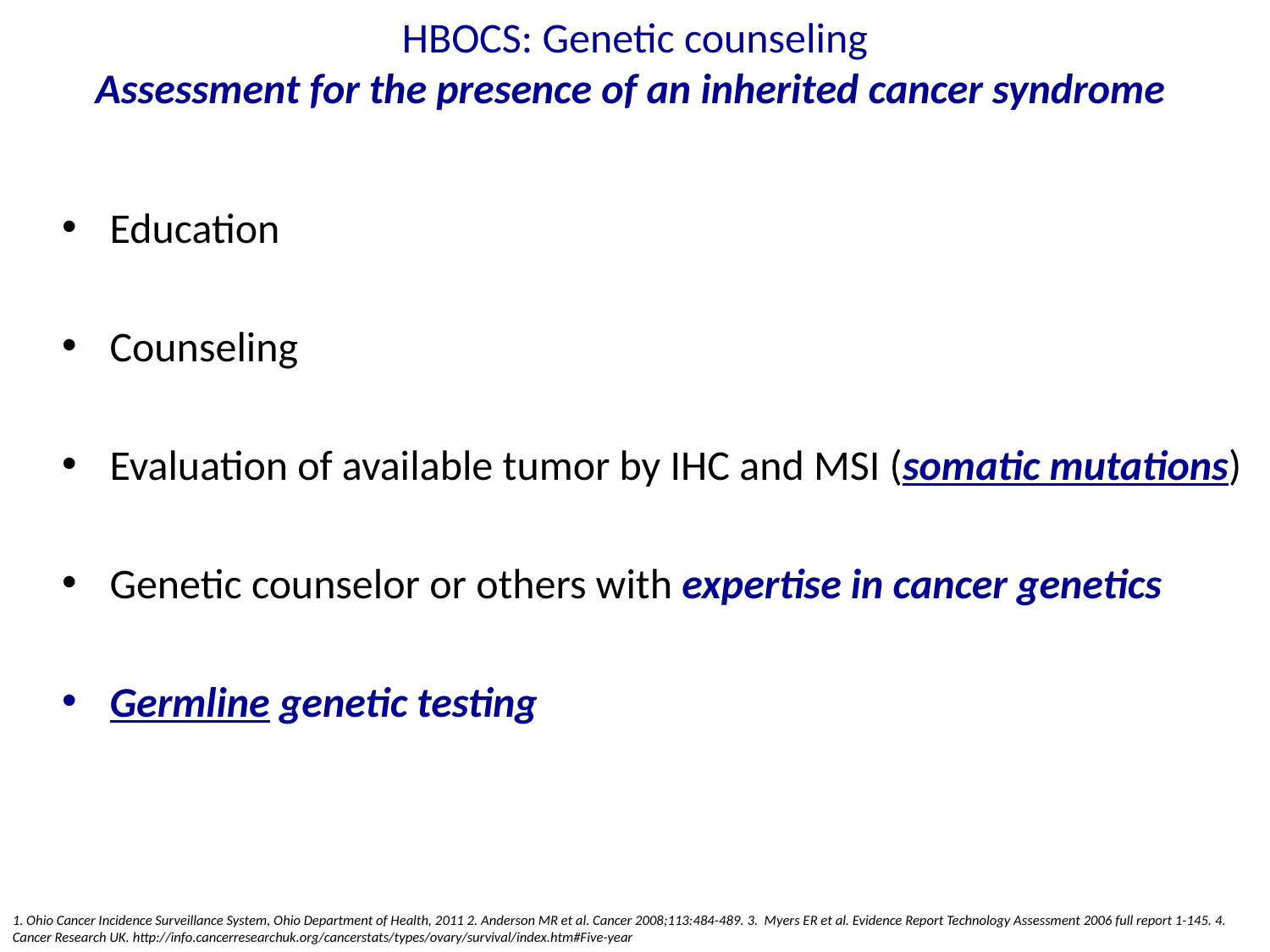

# HBOCS: Genetic counseling Assessment for the presence of an inherited cancer syndrome
Education

Counseling

Evaluation of available tumor by IHC and MSI (somatic mutations)

Genetic counselor or others with expertise in cancer genetics

Germline genetic testing
1. Ohio Cancer Incidence Surveillance System, Ohio Department of Health, 2011 2. Anderson MR et al. Cancer 2008;113:484-489. 3.  Myers ER et al. Evidence Report Technology Assessment 2006 full report 1-145. 4. Cancer Research UK. http://info.cancerresearchuk.org/cancerstats/types/ovary/survival/index.htm#Five-year